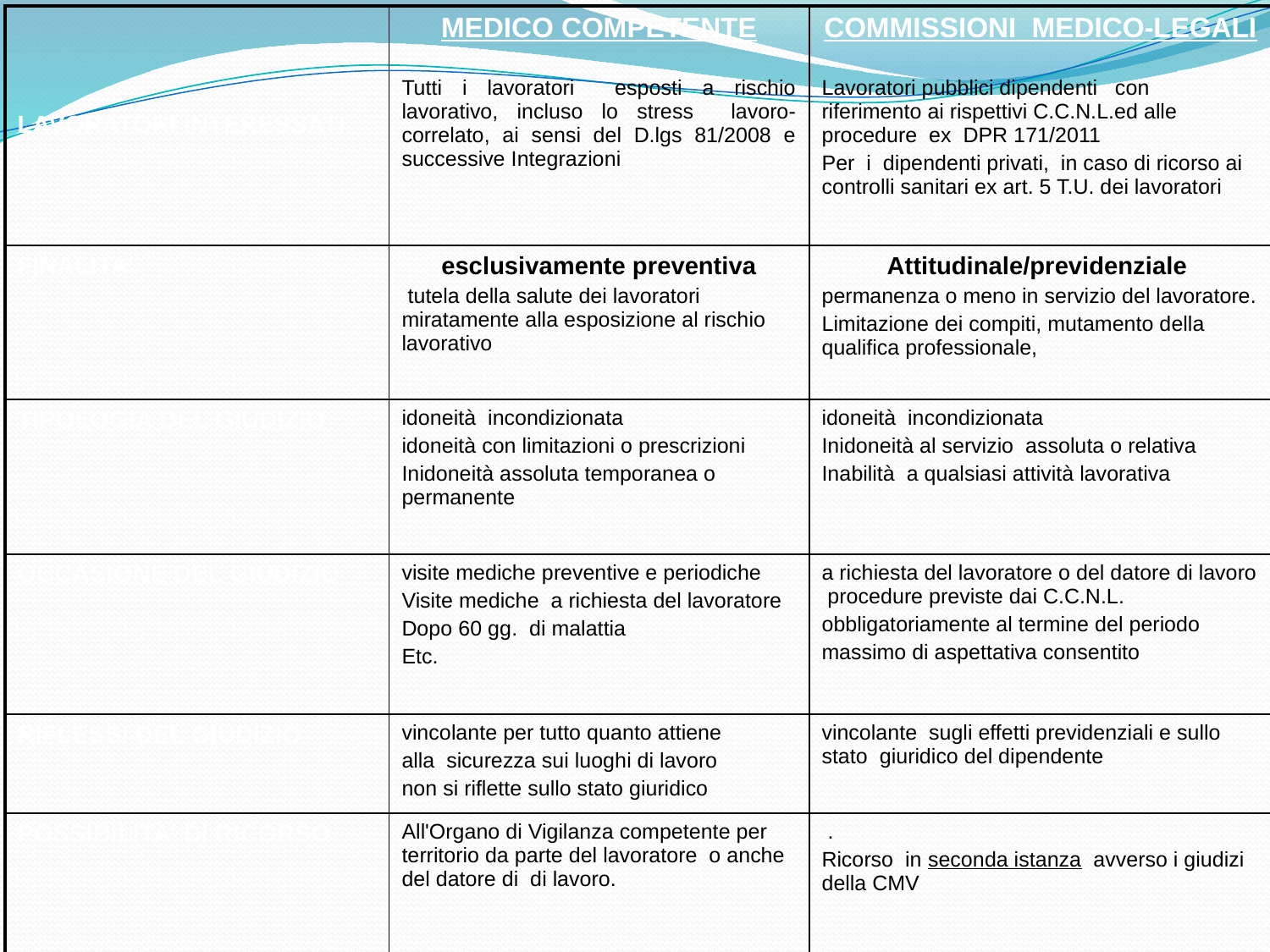

| LAVORATORI INTERESSATI | MEDICO COMPETENTE   Tutti i lavoratori esposti a rischio lavorativo, incluso lo stress lavoro-correlato, ai sensi del D.lgs 81/2008 e successive Integrazioni | COMMISSIONI MEDICO-LEGALI Lavoratori pubblici dipendenti con riferimento ai rispettivi C.C.N.L.ed alle procedure ex DPR 171/2011 Per i dipendenti privati, in caso di ricorso ai controlli sanitari ex art. 5 T.U. dei lavoratori |
| --- | --- | --- |
| FINALITA' | esclusivamente preventiva  tutela della salute dei lavoratori miratamente alla esposizione al rischio lavorativo | Attitudinale/previdenziale permanenza o meno in servizio del lavoratore. Limitazione dei compiti, mutamento della qualifica professionale, |
| TIPOLOGIA DEL GIUDIZIO | idoneità incondizionata idoneità con limitazioni o prescrizioni Inidoneità assoluta temporanea o permanente | idoneità incondizionata Inidoneità al servizio assoluta o relativa Inabilità a qualsiasi attività lavorativa |
| OCCASIONE DEL GIUDIZIO | visite mediche preventive e periodiche Visite mediche a richiesta del lavoratore Dopo 60 gg. di malattia Etc. | a richiesta del lavoratore o del datore di lavoro procedure previste dai C.C.N.L. obbligatoriamente al termine del periodo massimo di aspettativa consentito |
| RIFLESSI DEL GIUDIZIO | vincolante per tutto quanto attiene alla sicurezza sui luoghi di lavoro non si riflette sullo stato giuridico | vincolante sugli effetti previdenziali e sullo stato giuridico del dipendente |
| POSSIBILITA' DI RICORSO | All'Organo di Vigilanza competente per territorio da parte del lavoratore o anche del datore di di lavoro. | . Ricorso in seconda istanza avverso i giudizi della CMV |